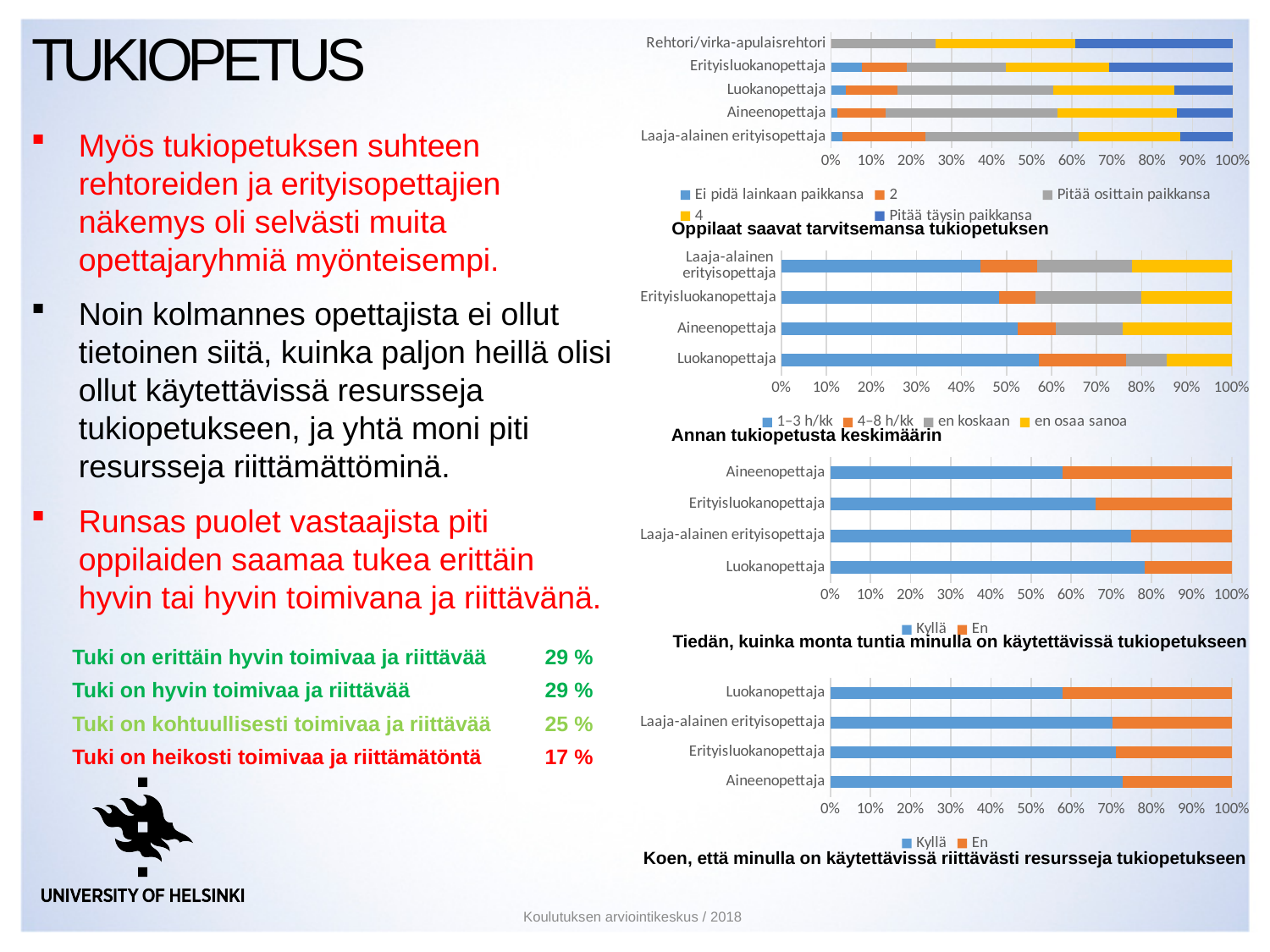

### Chart

| Category | Ei pidä lainkaan paikkansa | 2 | Pitää osittain paikkansa | 4 | Pitää täysin paikkansa |
|---|---|---|---|---|---|
| Laaja-alainen erityisopettaja | 2.8 | 20.6 | 38.3 | 25.2 | 13.1 |
| Aineenopettaja | 1.6 | 12.0 | 42.7 | 29.8 | 13.9 |
| Luokanopettaja | 3.6 | 12.9 | 38.8 | 30.3 | 14.5 |
| Erityisluokanopettaja | 7.7 | 11.1 | 24.8 | 25.6 | 30.8 |
| Rehtori/virka-apulaisrehtori | 0.0 | 0.0 | 26.1 | 34.8 | 39.1 |
# Tukiopetus
Myös tukiopetuksen suhteen rehtoreiden ja erityisopettajien näkemys oli selvästi muita opettajaryhmiä myönteisempi.

Noin kolmannes opettajista ei ollut tietoinen siitä, kuinka paljon heillä olisi ollut käytettävissä resursseja tukiopetukseen, ja yhtä moni piti resursseja riittämättöminä.

Runsas puolet vastaajista piti oppilaiden saamaa tukea erittäin hyvin tai hyvin toimivana ja riittävänä.

Oppilaat saavat tarvitsemansa tukiopetuksen

### Chart

| Category | 1–3 h/kk | 4–8 h/kk | en koskaan | en osaa sanoa |
|---|---|---|---|---|
| Luokanopettaja | 57.1 | 19.4 | 9.0 | 14.5 |
| Aineenopettaja | 52.4 | 8.6 | 14.7 | 24.3 |
| Erityisluokanopettaja | 48.4 | 8.1 | 23.4 | 20.2 |
| Laaja-alainen erityisopettaja | 44.2 | 12.5 | 21.2 | 22.1 |
Annan tukiopetusta keskimäärin

### Chart

| Category | Kyllä | En |
|---|---|---|
| Luokanopettaja | 78.4 | 21.6 |
| Laaja-alainen erityisopettaja | 75.0 | 25.0 |
| Erityisluokanopettaja | 66.1 | 33.9 |
| Aineenopettaja | 57.8 | 42.2 |
Tiedän, kuinka monta tuntia minulla on käytettävissä tukiopetukseen
| Tuki on erittäin hyvin toimivaa ja riittävää | 29 % |
| --- | --- |
| Tuki on hyvin toimivaa ja riittävää | 29 % |
| Tuki on kohtuullisesti toimivaa ja riittävää | 25 % |
| Tuki on heikosti toimivaa ja riittämätöntä | 17 % |

### Chart

| Category | Kyllä | En |
|---|---|---|
| Aineenopettaja | 72.8 | 27.2 |
| Erityisluokanopettaja | 71.1 | 28.9 |
| Laaja-alainen erityisopettaja | 70.2 | 29.8 |
| Luokanopettaja | 57.9 | 42.1 |
Koen, että minulla on käytettävissä riittävästi resursseja tukiopetukseen
Koulutuksen arviointikeskus / 2018